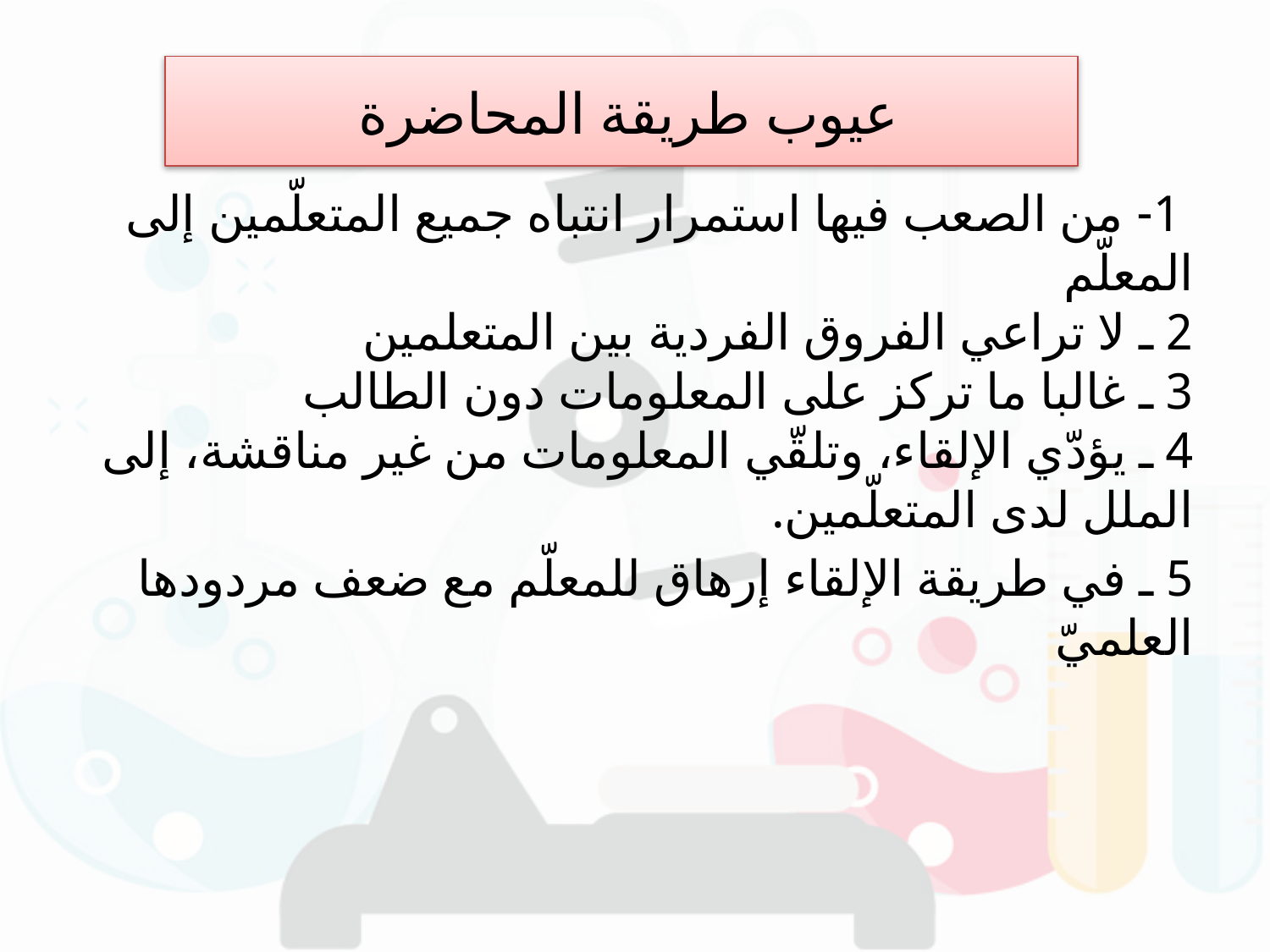

# عيوب طريقة المحاضرة
 1- من الصعب فيها استمرار انتباه جميع المتعلّمين إلى المعلّم
2 ـ لا تراعي الفروق الفردية بين المتعلمين
3 ـ غالبا ما تركز على المعلومات دون الطالب
4 ـ يؤدّي الإلقاء، وتلقّي المعلومات من غير مناقشة، إلى الملل لدى المتعلّمين.
5 ـ في طريقة الإلقاء إرهاق للمعلّم مع ضعف مردودها العلميّ